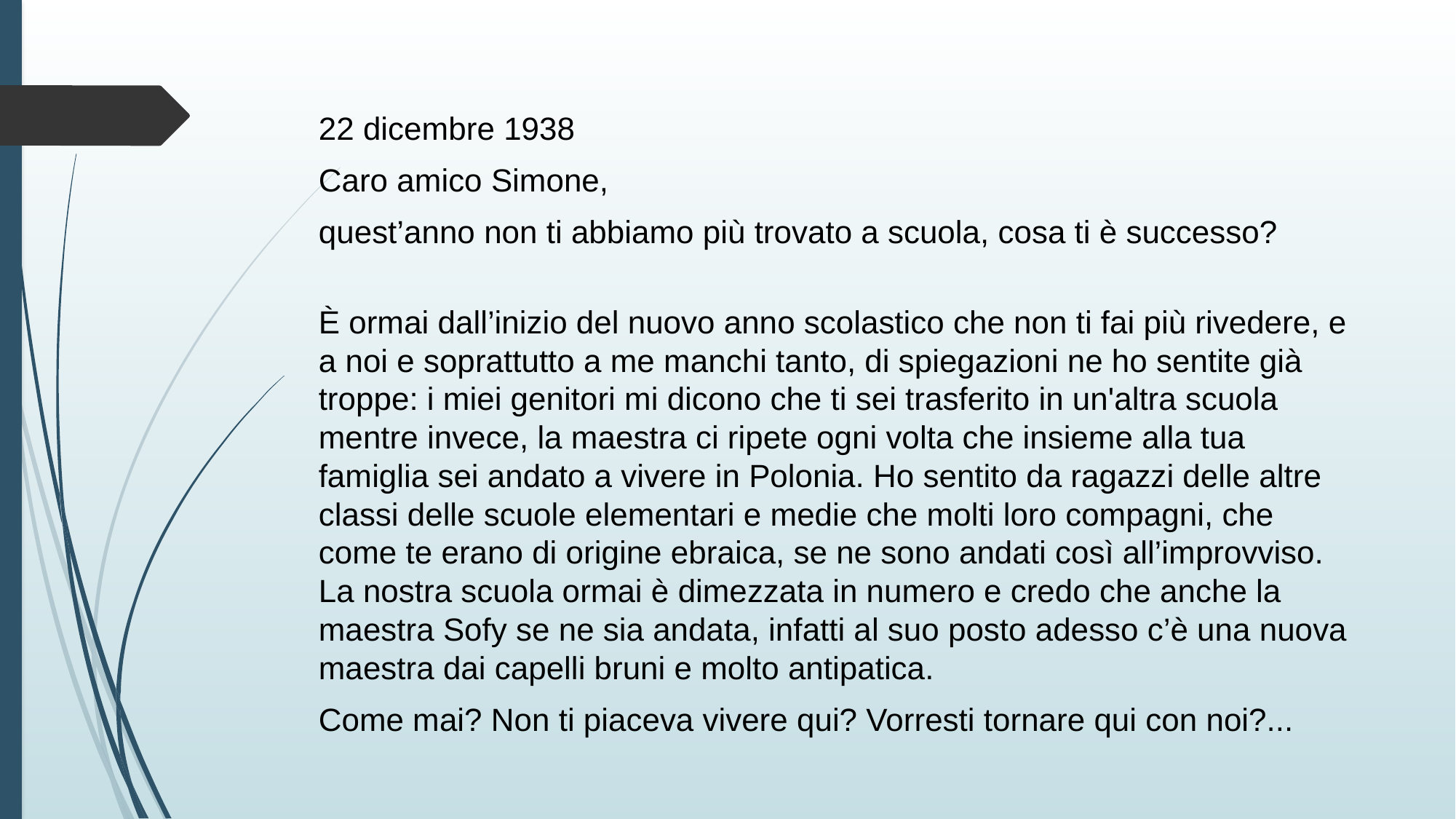

22 dicembre 1938
Caro amico Simone,
quest’anno non ti abbiamo più trovato a scuola, cosa ti è successo?
È ormai dall’inizio del nuovo anno scolastico che non ti fai più rivedere, e a noi e soprattutto a me manchi tanto, di spiegazioni ne ho sentite già troppe: i miei genitori mi dicono che ti sei trasferito in un'altra scuola mentre invece, la maestra ci ripete ogni volta che insieme alla tua famiglia sei andato a vivere in Polonia. Ho sentito da ragazzi delle altre classi delle scuole elementari e medie che molti loro compagni, che come te erano di origine ebraica, se ne sono andati così all’improvviso. La nostra scuola ormai è dimezzata in numero e credo che anche la maestra Sofy se ne sia andata, infatti al suo posto adesso c’è una nuova maestra dai capelli bruni e molto antipatica.
Come mai? Non ti piaceva vivere qui? Vorresti tornare qui con noi?...